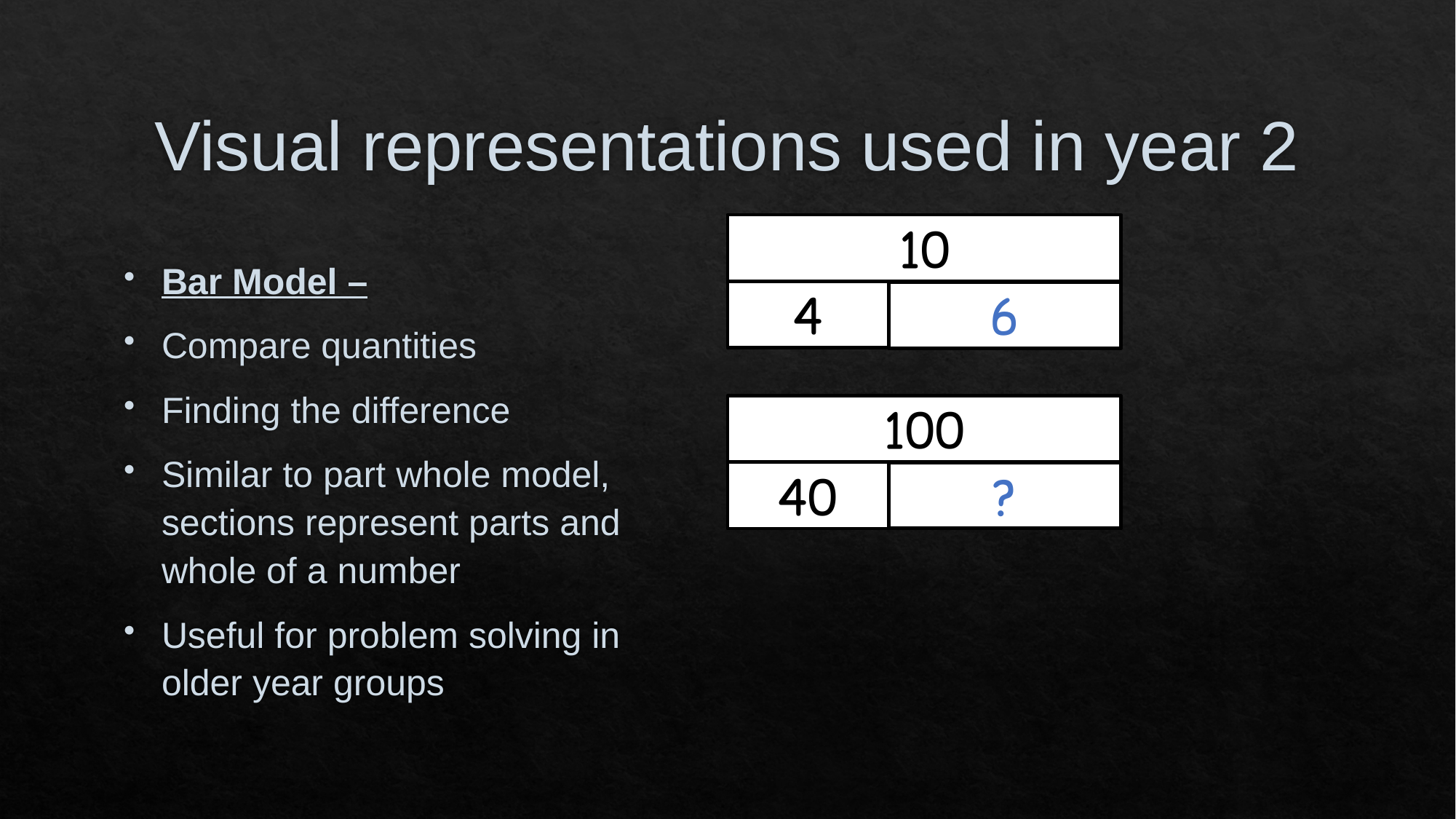

# Visual representations used in year 2
10
Bar Model –
Compare quantities
Finding the difference
Similar to part whole model, sections represent parts and whole of a number
Useful for problem solving in older year groups

4

6
100
40

?